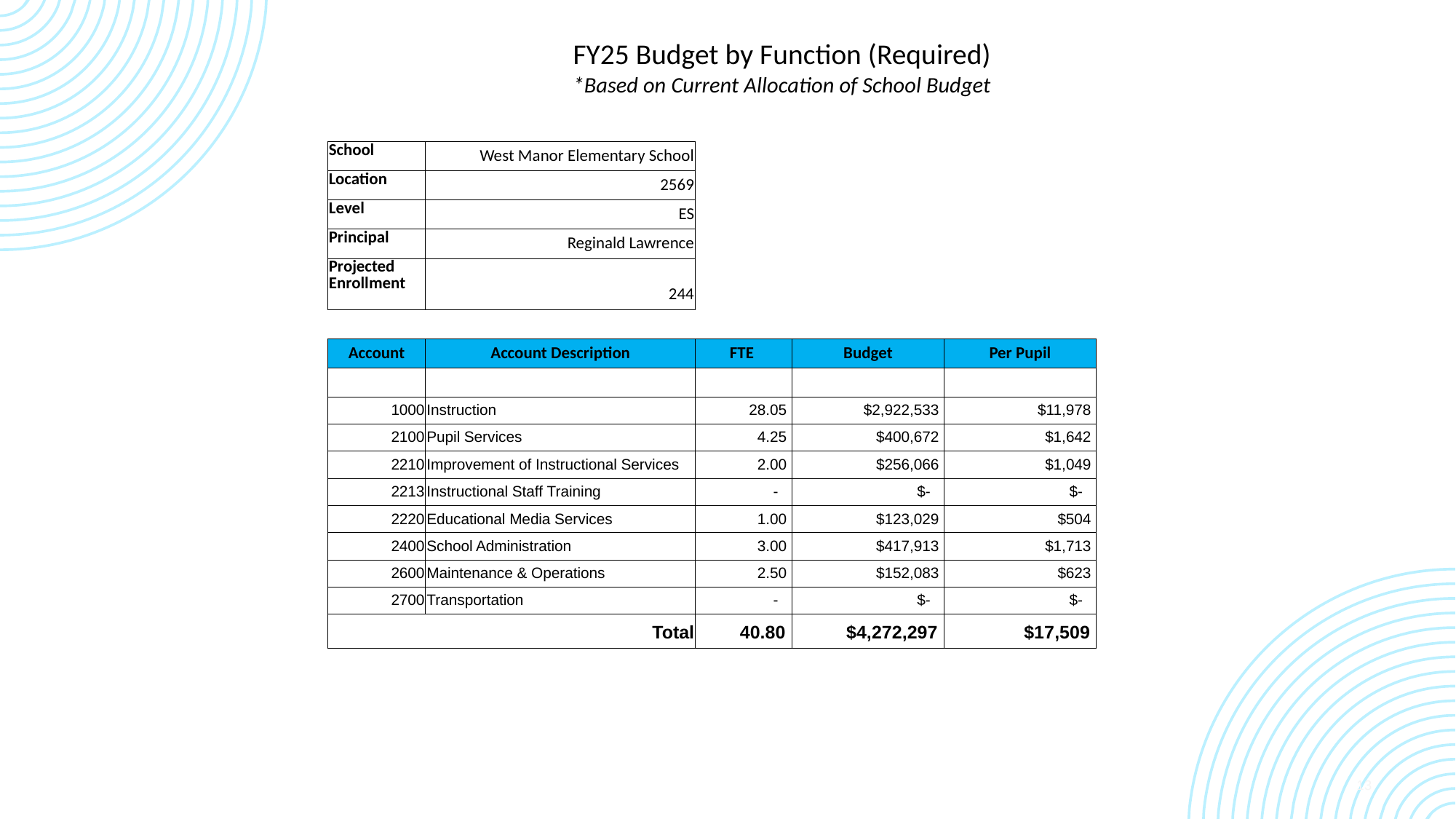

FY25 Budget by Function (Required)
*Based on Current Allocation of School Budget

| School | West Manor Elementary School |  |  |  |  |
| --- | --- | --- | --- | --- | --- |
| Location | 2569 |  |  |  |  |
| Level | ES |  |  |  |  |
| Principal | Reginald Lawrence |  |  |  |  |
| Projected Enrollment | 244 |  |  |  |  |
|  |  |  |  |  |  |
| Account | Account Description | FTE | Budget | Per Pupil |  |
|  |  |  |  |  |  |
| 1000 | Instruction | 28.05 | $2,922,533 | $11,978 |  |
| 2100 | Pupil Services | 4.25 | $400,672 | $1,642 |  |
| 2210 | Improvement of Instructional Services | 2.00 | $256,066 | $1,049 |  |
| 2213 | Instructional Staff Training | - | $- | $- |  |
| 2220 | Educational Media Services | 1.00 | $123,029 | $504 |  |
| 2400 | School Administration | 3.00 | $417,913 | $1,713 |  |
| 2600 | Maintenance & Operations | 2.50 | $152,083 | $623 |  |
| 2700 | Transportation | - | $- | $- |  |
| Total |  | 40.80 | $4,272,297 | $17,509 |  |
13